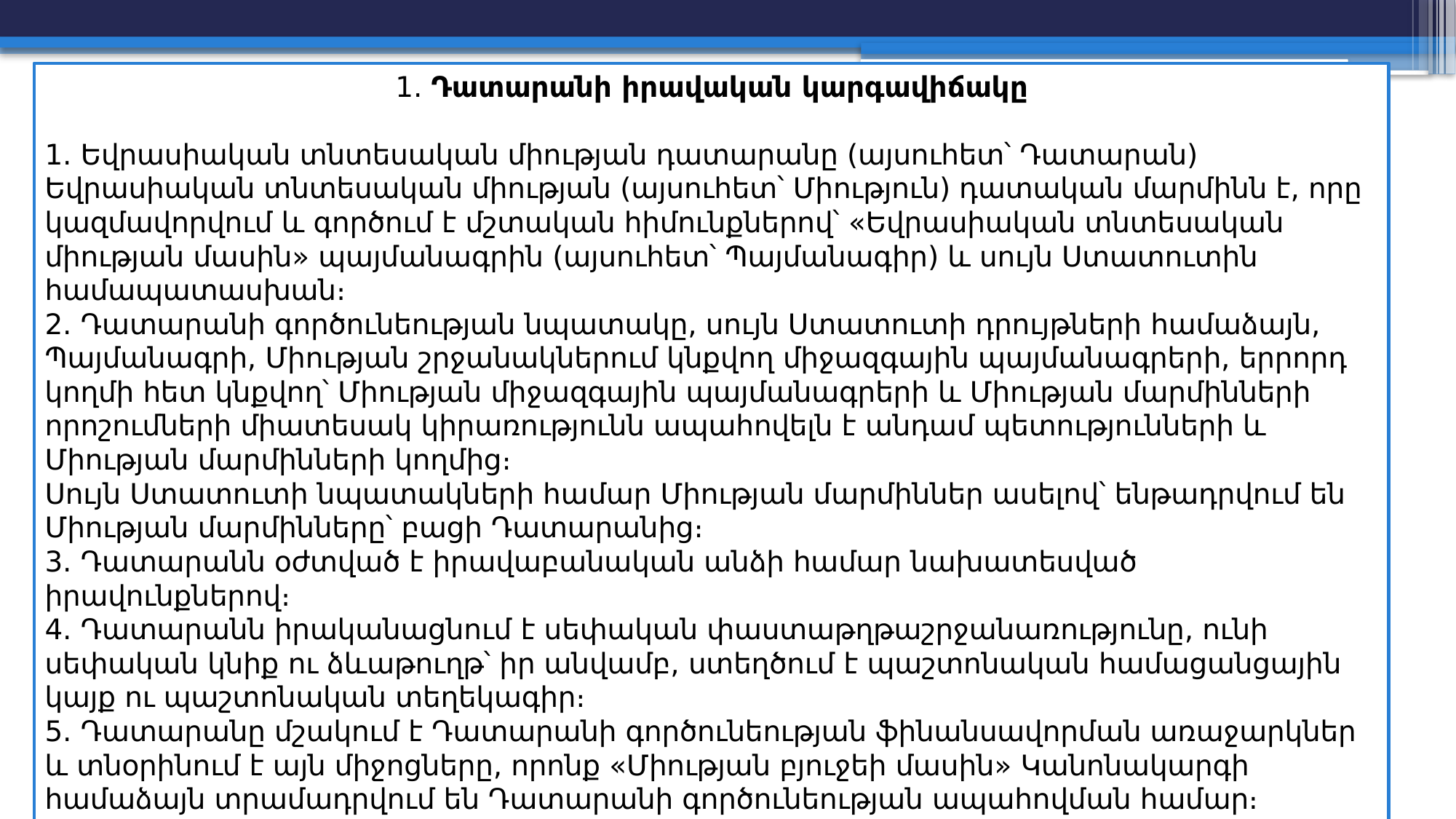

1. Դատարանի իրավական կարգավիճակը

1. Եվրասիական տնտեսական միության դատարանը (այսուհետ՝ Դատարան) Եվրասիական տնտեսական միության (այսուհետ՝ Միություն) դատական մարմինն է, որը կազմավորվում և գործում է մշտական հիմունքներով՝ «Եվրասիական տնտեսական միության մասին» պայմանագրին (այսուհետ՝ Պայմանագիր) և սույն Ստատուտին համապատասխան։
2. Դատարանի գործունեության նպատակը, սույն Ստատուտի դրույթների համաձայն, Պայմանագրի, Միության շրջանակներում կնքվող միջազգային պայմանագրերի, երրորդ կողմի հետ կնքվող՝ Միության միջազգային պայմանագրերի և Միության մարմինների որոշումների միատեսակ կիրառությունն ապահովելն է անդամ պետությունների և Միության մարմինների կողմից։
Սույն Ստատուտի նպատակների համար Միության մարմիններ ասելով՝ ենթադրվում են Միության մարմինները՝ բացի Դատարանից։
3. Դատարանն օժտված է իրավաբանական անձի համար նախատեսված իրավունքներով։
4. Դատարանն իրականացնում է սեփական փաստաթղթաշրջանառությունը, ունի սեփական կնիք ու ձևաթուղթ՝ իր անվամբ, ստեղծում է պաշտոնական համացանցային կայք ու պաշտոնական տեղեկագիր։
5. Դատարանը մշակում է Դատարանի գործունեության ֆինանսավորման առաջարկներ և տնօրինում է այն միջոցները, որոնք «Միության բյուջեի մասին» Կանոնակարգի համաձայն տրամադրվում են Դատարանի գործունեության ապահովման համար։
6. Դատավորների, պաշտոնատար անձանց և Դատարանի աշխատակիցների վարձատրության պայմանները սահմանվում են Եվրասիական տնտեսական բարձրագույն խորհրդի կողմից։